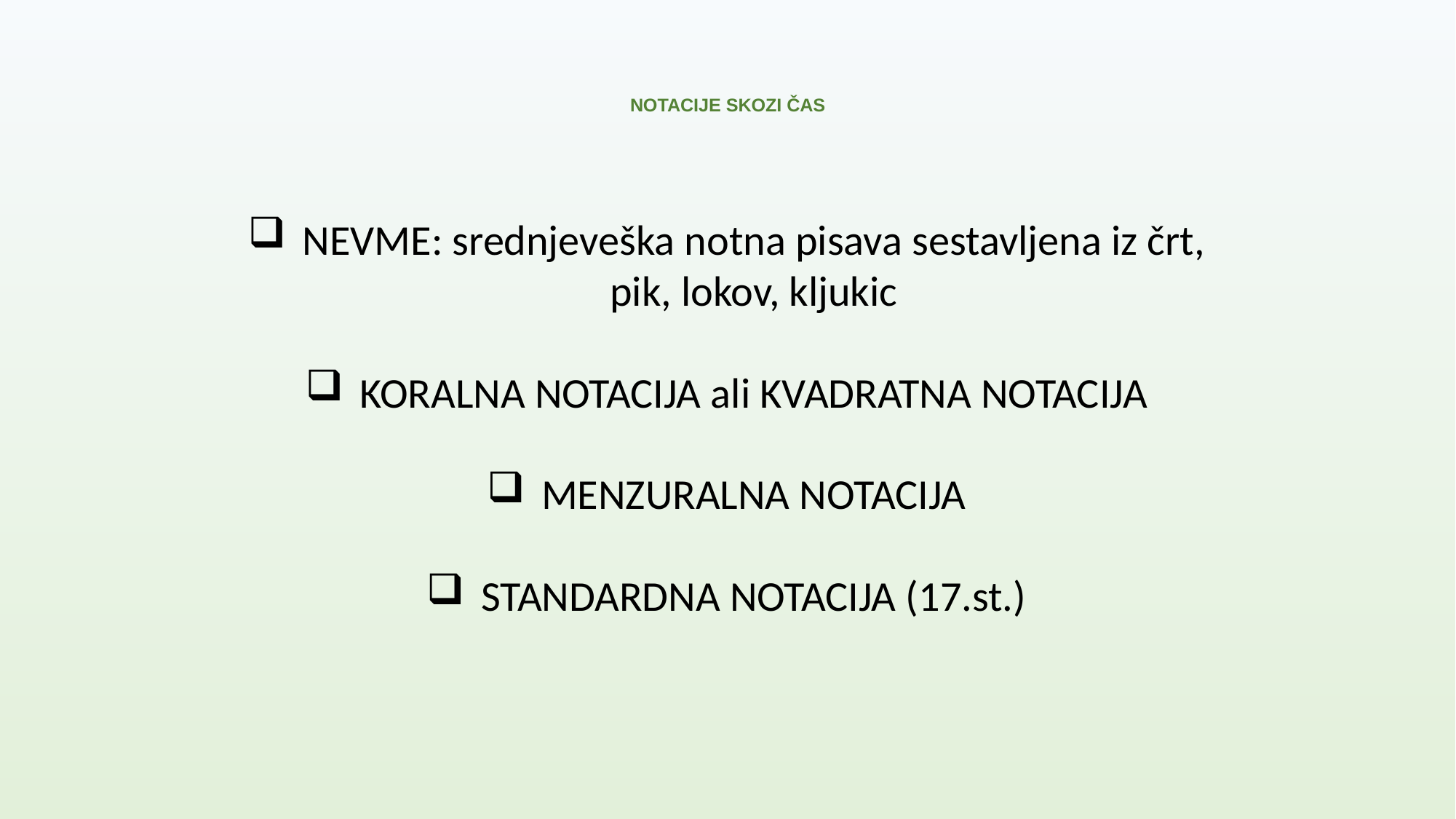

# NOTACIJE SKOZI ČAS
NEVME: srednjeveška notna pisava sestavljena iz črt, pik, lokov, kljukic

KORALNA NOTACIJA ali KVADRATNA NOTACIJA

MENZURALNA NOTACIJA

STANDARDNA NOTACIJA (17.st.)